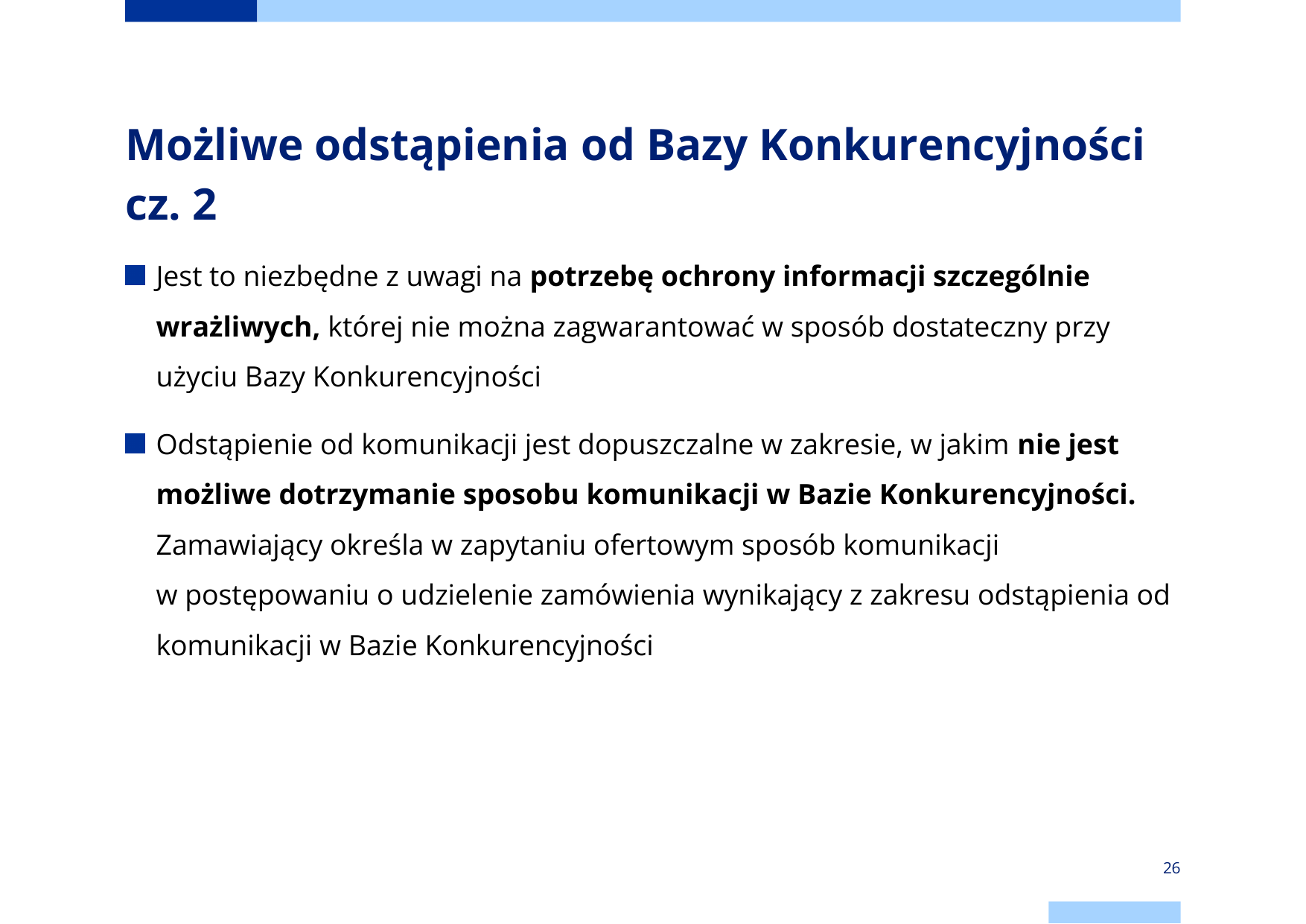

# Możliwe odstąpienia od Bazy Konkurencyjności cz. 2
Jest to niezbędne z uwagi na potrzebę ochrony informacji szczególnie wrażliwych, której nie można zagwarantować w sposób dostateczny przy użyciu Bazy Konkurencyjności
Odstąpienie od komunikacji jest dopuszczalne w zakresie, w jakim nie jest możliwe dotrzymanie sposobu komunikacji w Bazie Konkurencyjności. Zamawiający określa w zapytaniu ofertowym sposób komunikacji
w postępowaniu o udzielenie zamówienia wynikający z zakresu odstąpienia od komunikacji w Bazie Konkurencyjności
26